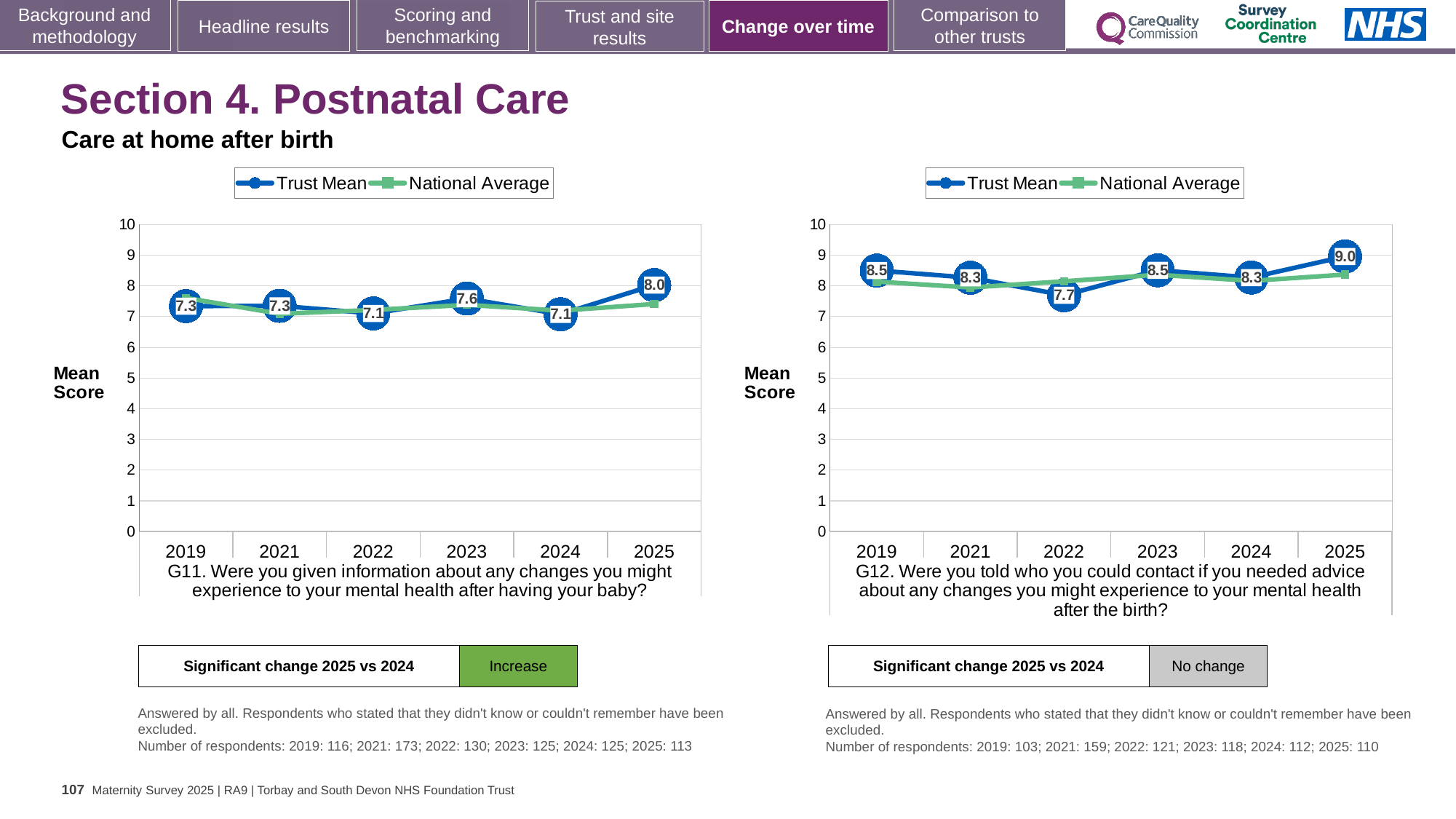

# Section 4. Postnatal Care
Care at home after birth

### Chart

| Category | Trust Mean | National Average |
|---|---|---|
| 2019 | 7.340054504664482 | 7.605865293650711 |
| 2021 | 7.349112983565472 | 7.090638133698132 |
| 2022 | 7.103237860366537 | 7.215631157600871 |
| 2023 | 7.586690557069379 | 7.381715604010473 |
| 2024 | 7.075097551274157 | 7.191714113962193 |
| 2025 | 8.025743758498512 | 7.409102394280751 |

### Chart

| Category | Trust Mean | National Average |
|---|---|---|
| 2019 | 8.50033439751866 | 8.136718089580668 |
| 2021 | 8.263366553692737 | 7.945188706025326 |
| 2022 | 7.69417551929351 | 8.147597211255825 |
| 2023 | 8.506993224831215 | 8.361600704335773 |
| 2024 | 8.270587400501542 | 8.161768408373216 |
| 2025 | 8.95700887206703 | 8.366511328944203 |
| Significant change 2025 vs 2024 | Increase |
| --- | --- |
| Significant change 2025 vs 2024 | No change |
| --- | --- |
Answered by all. Respondents who stated that they didn't know or couldn't remember have been excluded.
Number of respondents: 2019: 116; 2021: 173; 2022: 130; 2023: 125; 2024: 125; 2025: 113
Answered by all. Respondents who stated that they didn't know or couldn't remember have been excluded.
Number of respondents: 2019: 103; 2021: 159; 2022: 121; 2023: 118; 2024: 112; 2025: 110
107